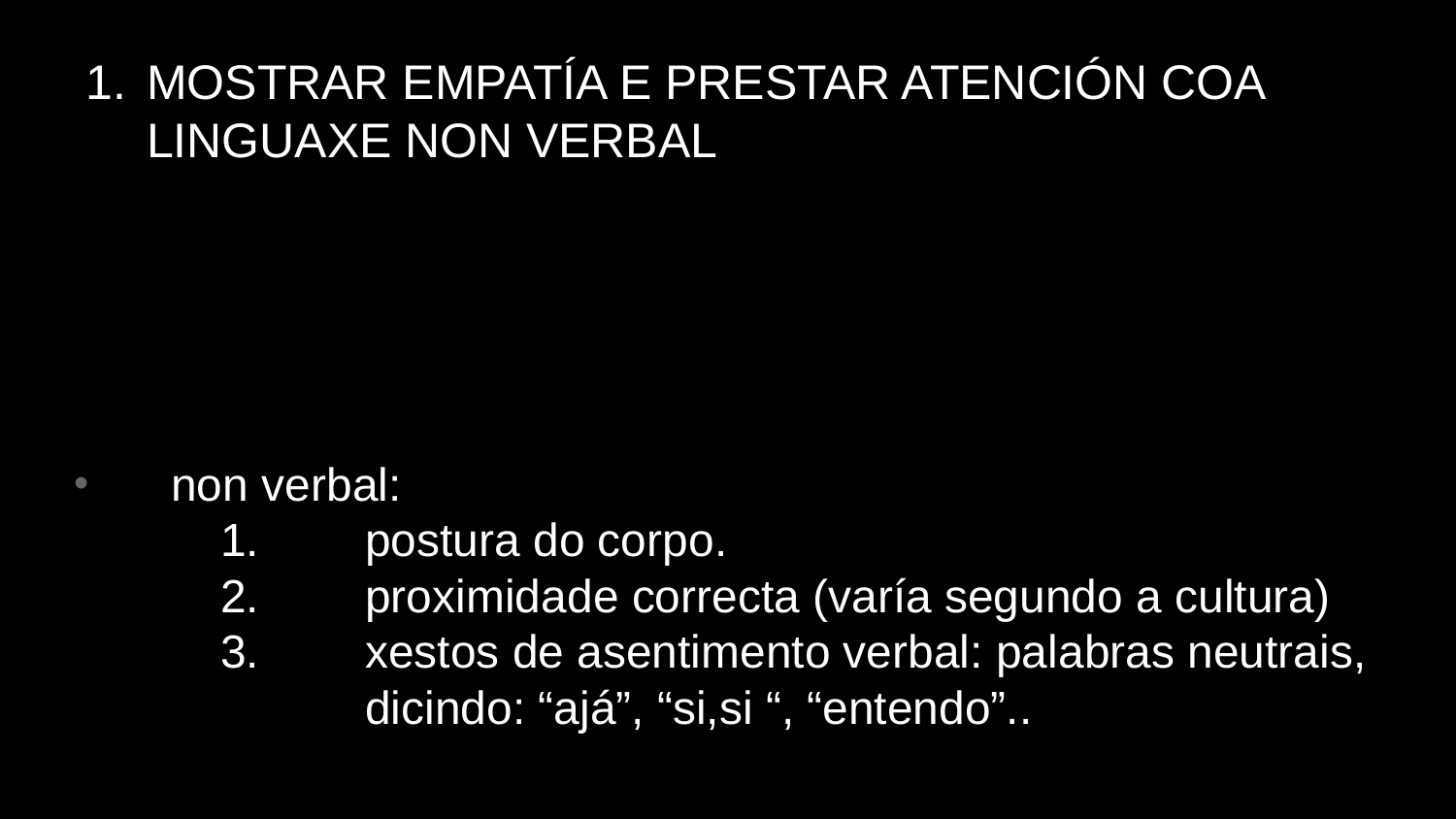

MOSTRAR EMPATÍA E PRESTAR ATENCIÓN COA LINGUAXE NON VERBAL
non verbal:
postura do corpo.
proximidade correcta (varía segundo a cultura)
xestos de asentimento verbal: palabras neutrais, dicindo: “ajá”, “si,si “, “entendo”..